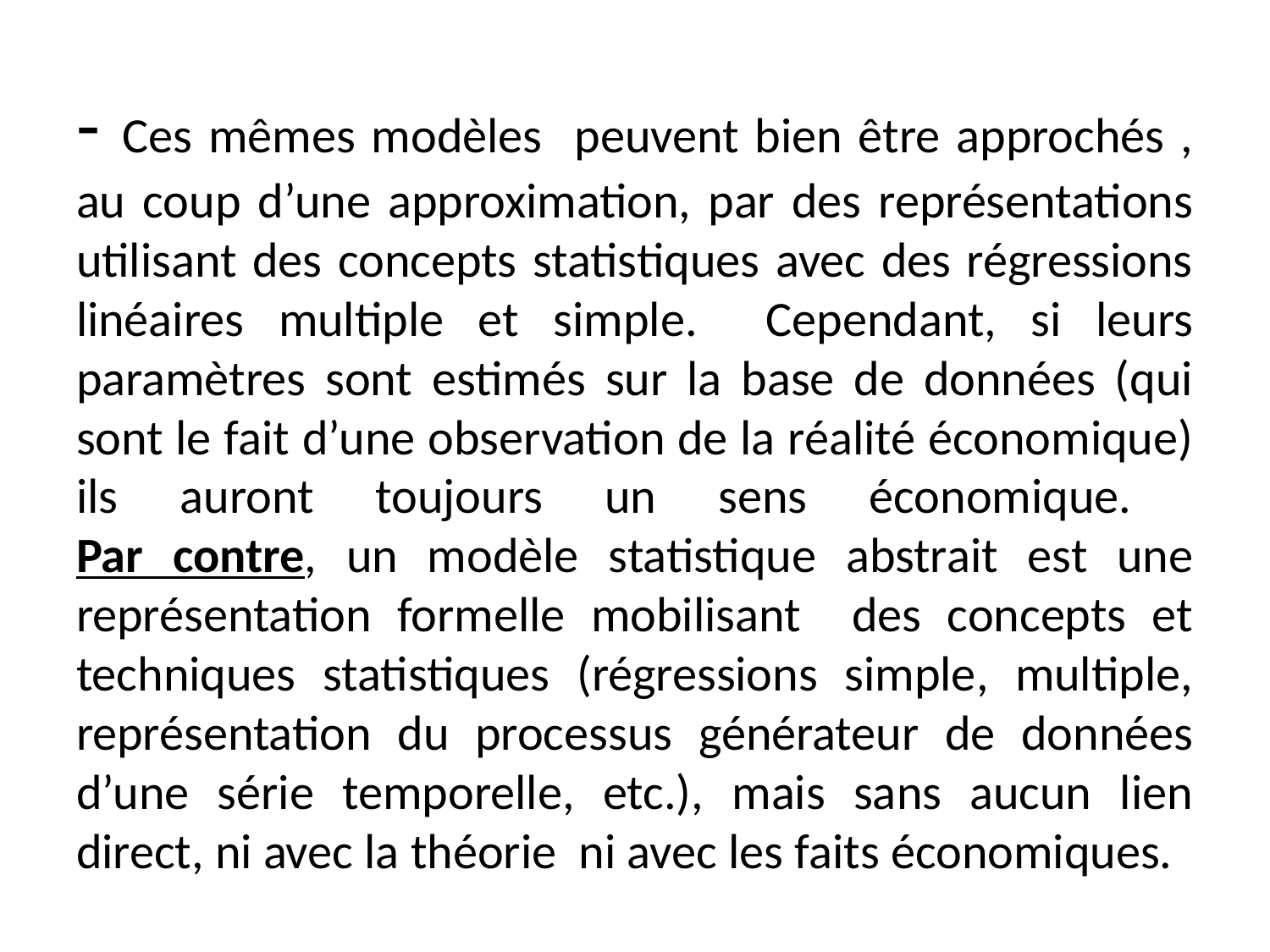

# - Ces mêmes modèles  peuvent bien être approchés , au coup d’une approximation, par des représentations utilisant des concepts statistiques avec des régressions linéaires multiple et simple.  Cependant, si leurs paramètres sont estimés sur la base de données (qui sont le fait d’une observation de la réalité économique) ils auront toujours un sens économique. Par contre, un modèle statistique abstrait est une représentation formelle mobilisant  des concepts et techniques statistiques (régressions simple, multiple, représentation du processus générateur de données d’une série temporelle, etc.), mais sans aucun lien direct, ni avec la théorie  ni avec les faits économiques.